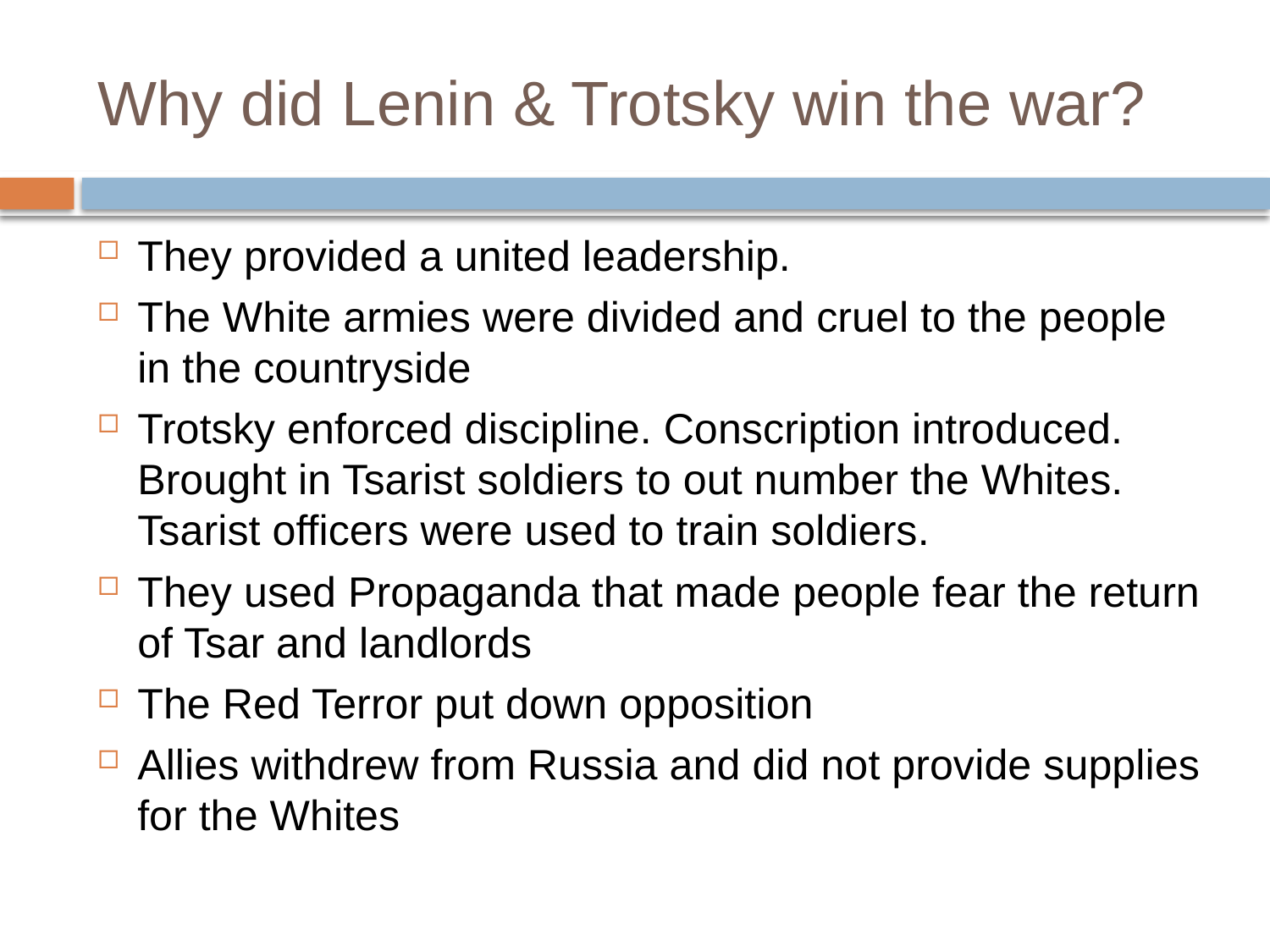

# Why did Lenin & Trotsky win the war?
They provided a united leadership.
The White armies were divided and cruel to the people in the countryside
Trotsky enforced discipline. Conscription introduced. Brought in Tsarist soldiers to out number the Whites. Tsarist officers were used to train soldiers.
They used Propaganda that made people fear the return of Tsar and landlords
The Red Terror put down opposition
Allies withdrew from Russia and did not provide supplies for the Whites